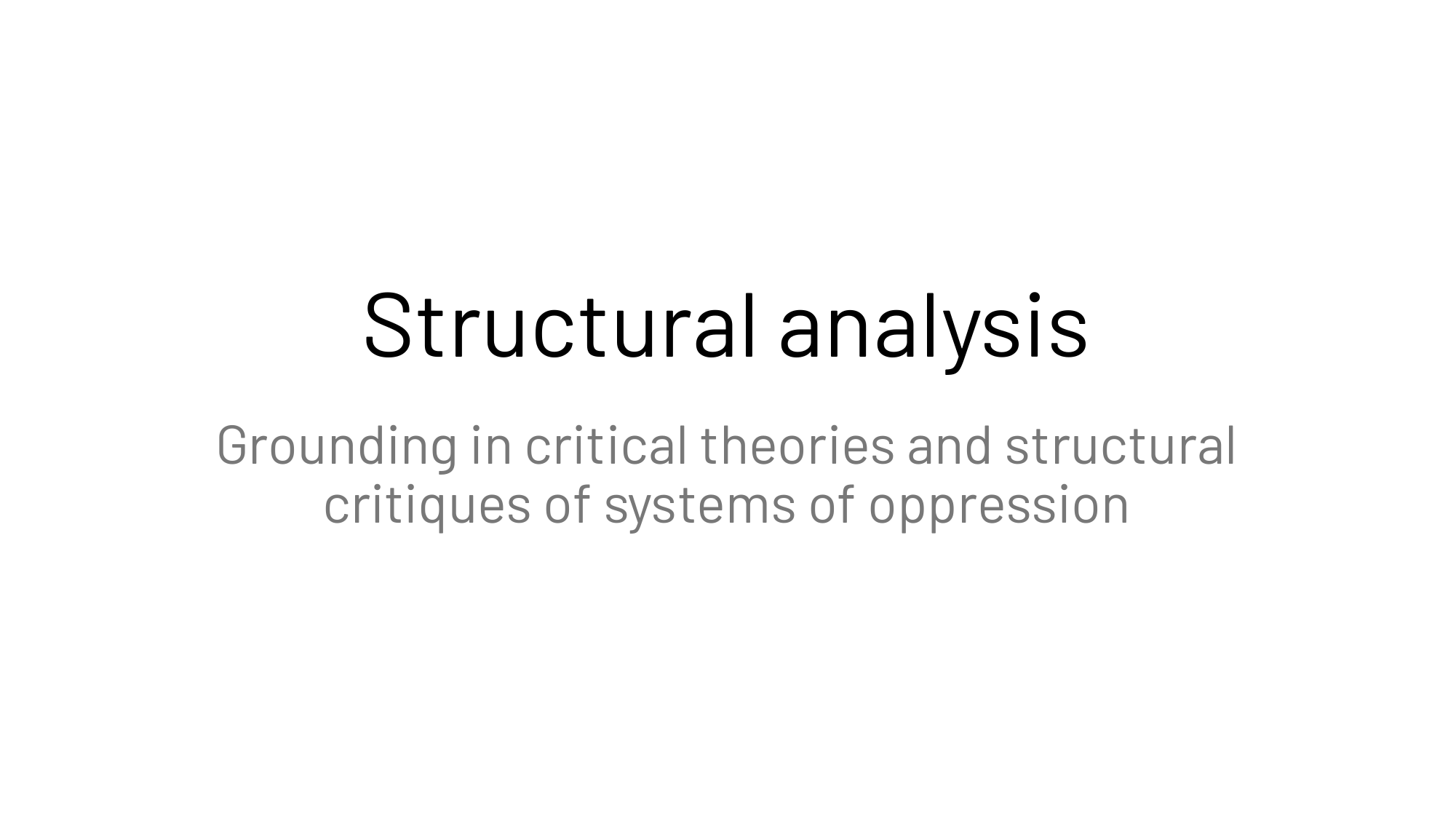

# Structural analysis
Grounding in critical theories and structural critiques of systems of oppression